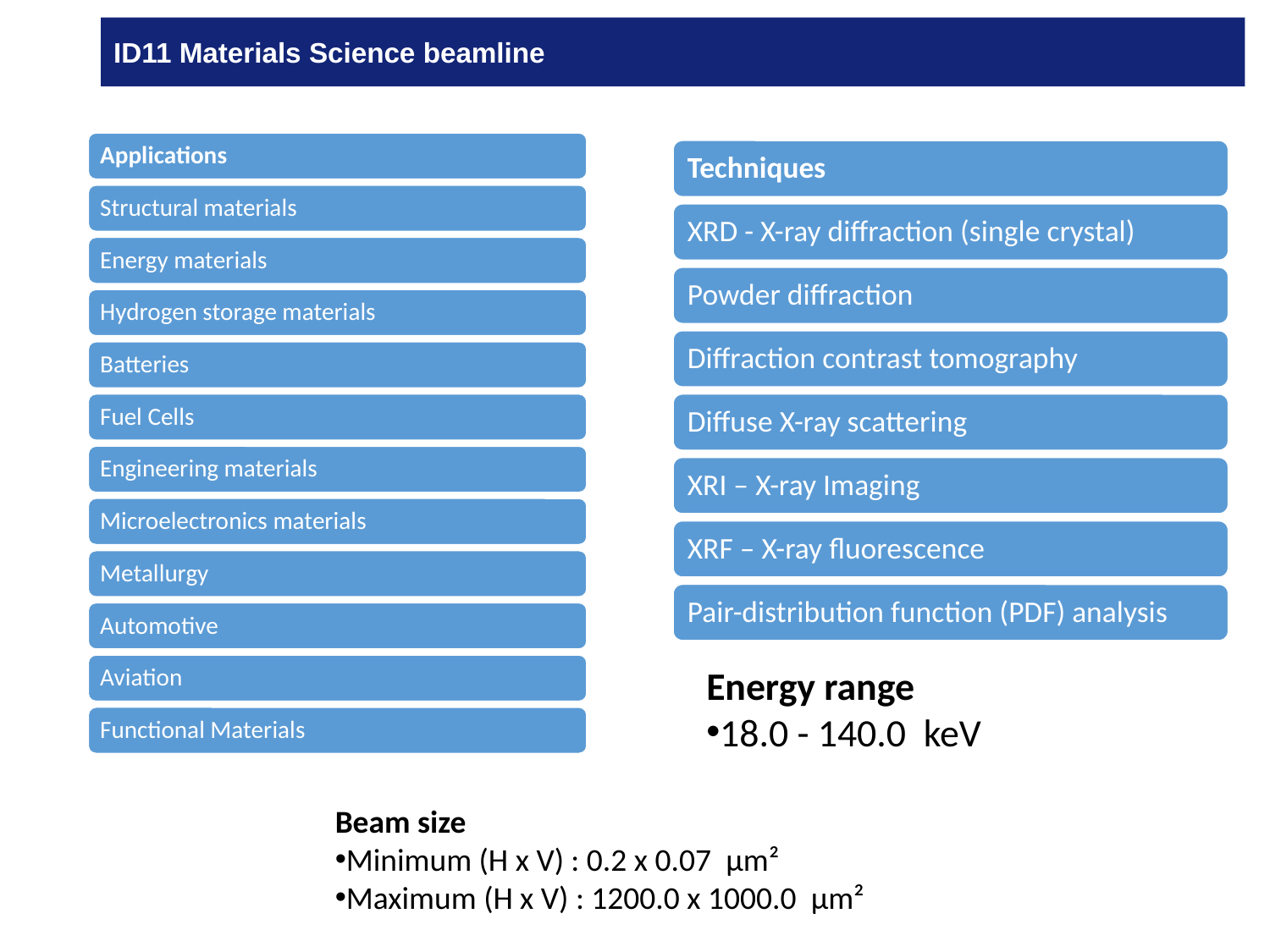

ID11 Materials Science beamline
Techniques
XRD - X-ray diffraction (single crystal)
Powder diffraction
Diffraction contrast tomography
Diffuse X-ray scattering
XRI – X-ray Imaging
XRF – X-ray fluorescence
Pair-distribution function (PDF) analysis
Applications
Structural materials
Energy materials
Hydrogen storage materials
Batteries
Fuel Cells
Engineering materials
Microelectronics materials
Metallurgy
Automotive
Aviation
Functional Materials
Energy range
18.0 - 140.0  keV
Beam size
Minimum (H x V) : 0.2 x 0.07  µm²
Maximum (H x V) : 1200.0 x 1000.0  µm²